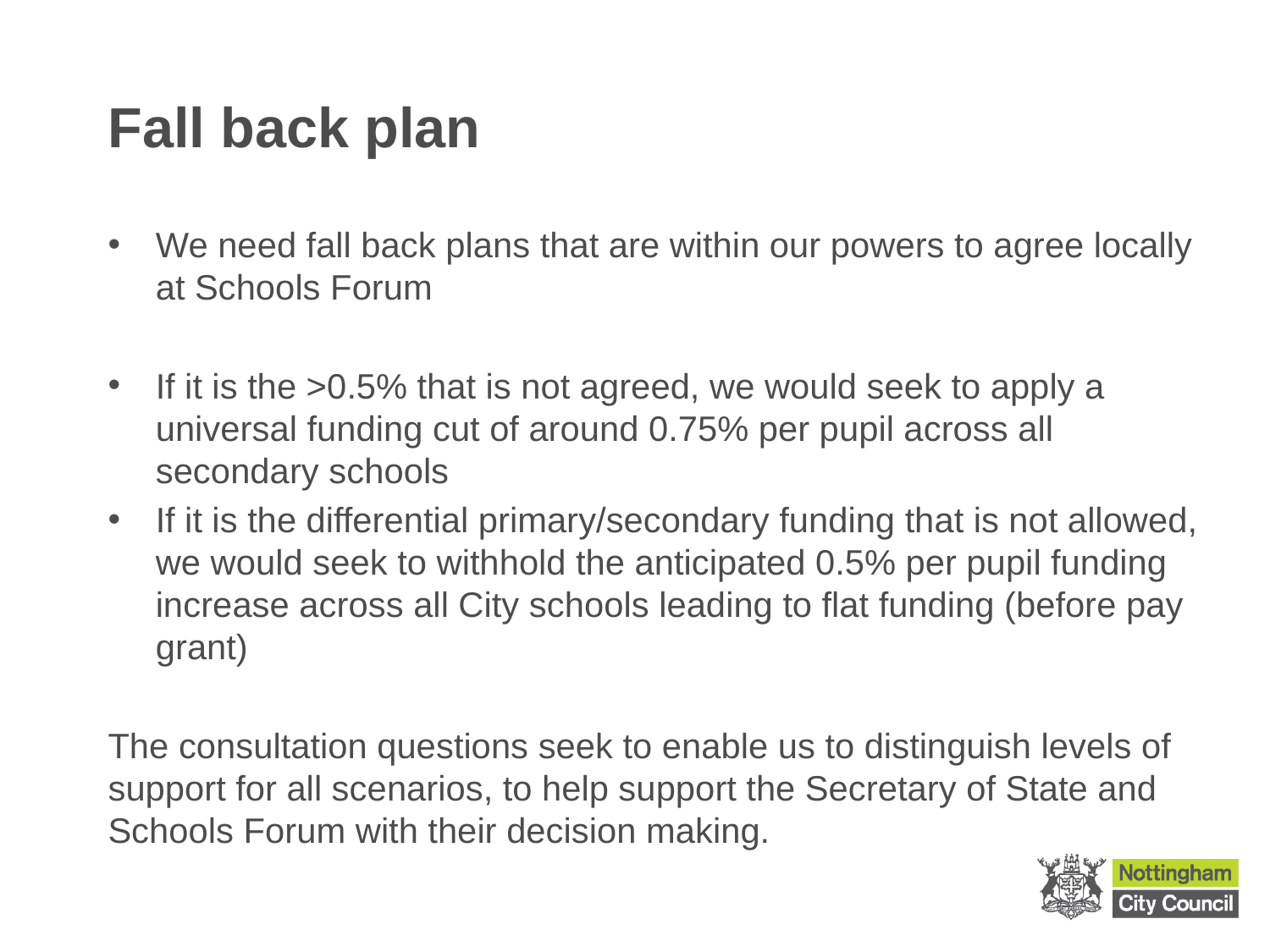

# Fall back plan
We need fall back plans that are within our powers to agree locally at Schools Forum

If it is the >0.5% that is not agreed, we would seek to apply a universal funding cut of around 0.75% per pupil across all secondary schools
If it is the differential primary/secondary funding that is not allowed, we would seek to withhold the anticipated 0.5% per pupil funding increase across all City schools leading to flat funding (before pay grant)

The consultation questions seek to enable us to distinguish levels of support for all scenarios, to help support the Secretary of State and Schools Forum with their decision making.